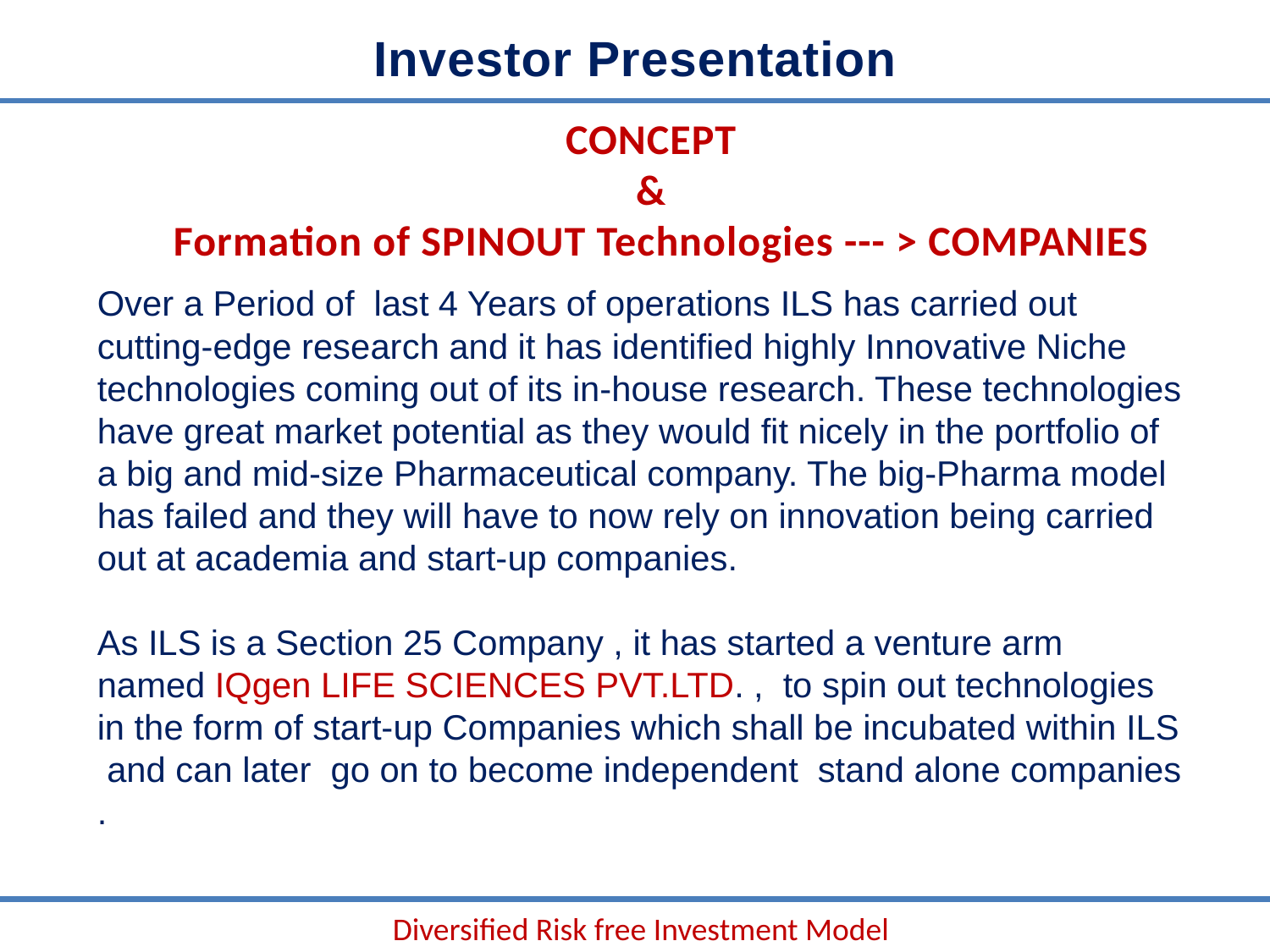

Investor Presentation
CONCEPT
&
Formation of SPINOUT Technologies --- > COMPANIES
Over a Period of  last 4 Years of operations ILS has carried out cutting-edge research and it has identified highly Innovative Niche technologies coming out of its in-house research. These technologies have great market potential as they would fit nicely in the portfolio of a big and mid-size Pharmaceutical company. The big-Pharma model has failed and they will have to now rely on innovation being carried out at academia and start-up companies.

As ILS is a Section 25 Company , it has started a venture arm  named IQgen LIFE SCIENCES PVT.LTD. ,  to spin out technologies  in the form of start-up Companies which shall be incubated within ILS  and can later  go on to become independent  stand alone companies .
Diversified Risk free Investment Model